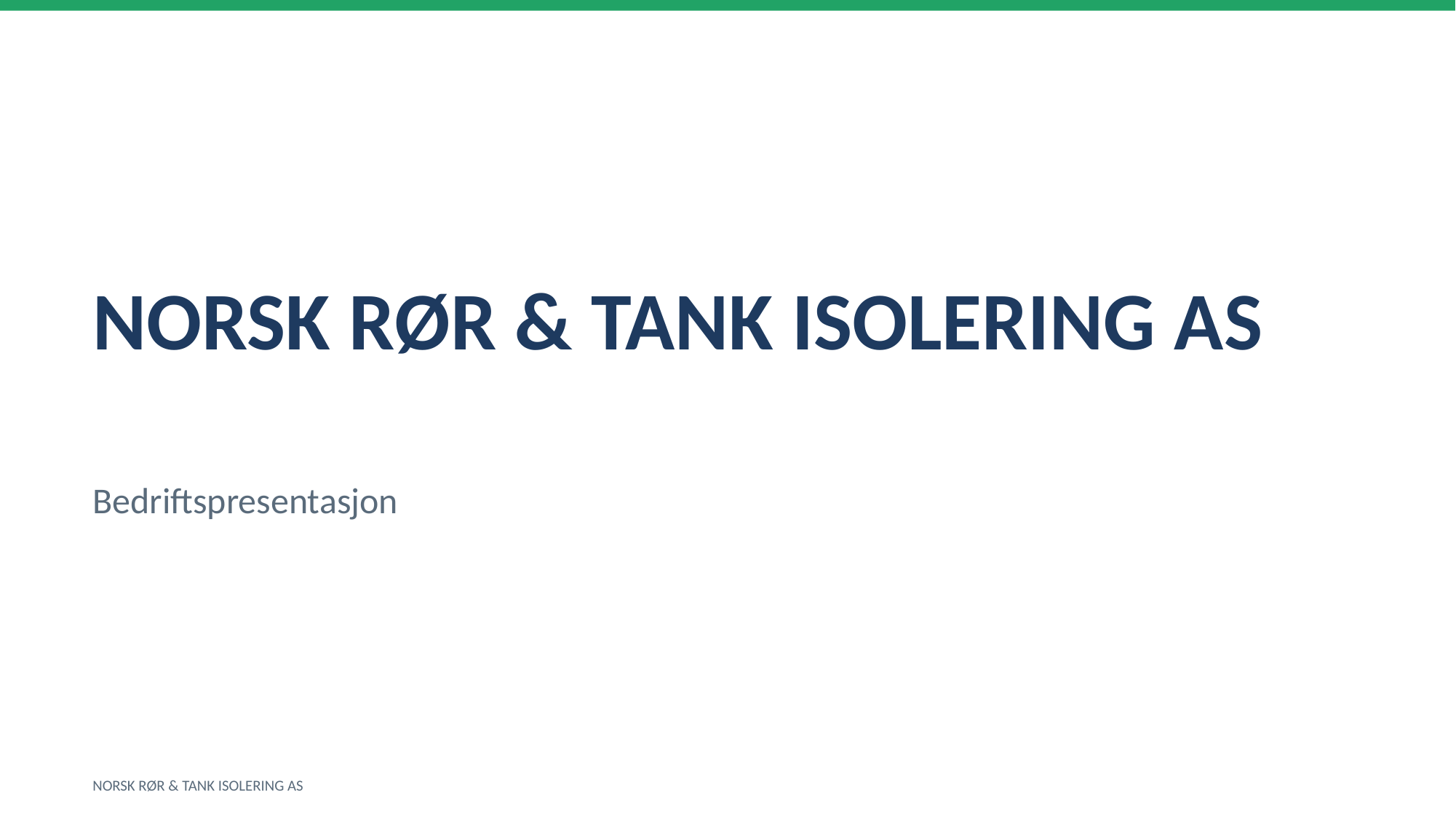

NORSK RØR & TANK ISOLERING AS
Bedriftspresentasjon
NORSK RØR & TANK ISOLERING AS